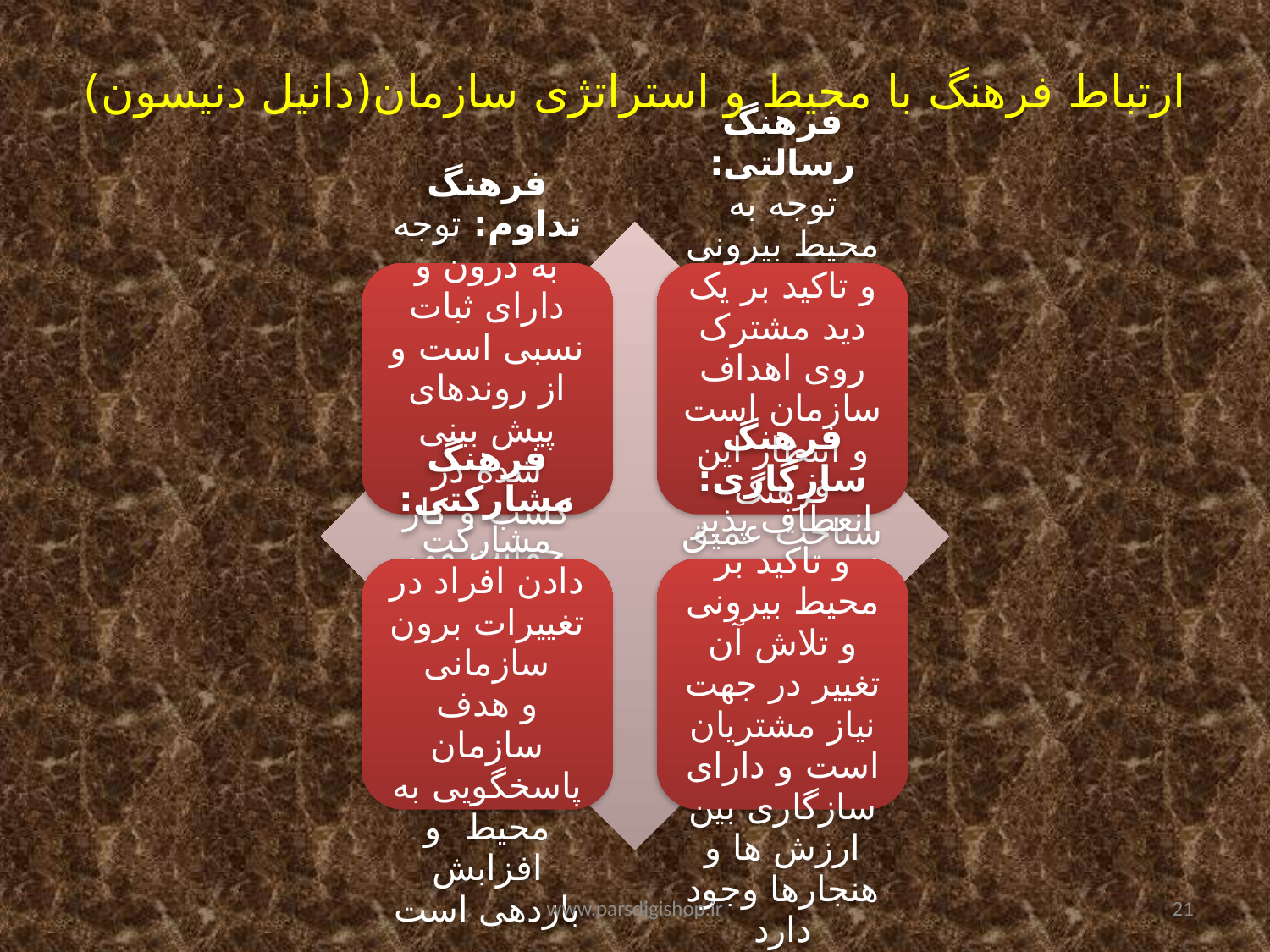

# ارتباط فرهنگ با محیط و استراتژی سازمان(دانیل دنیسون)

www.parsdigishop.ir
21